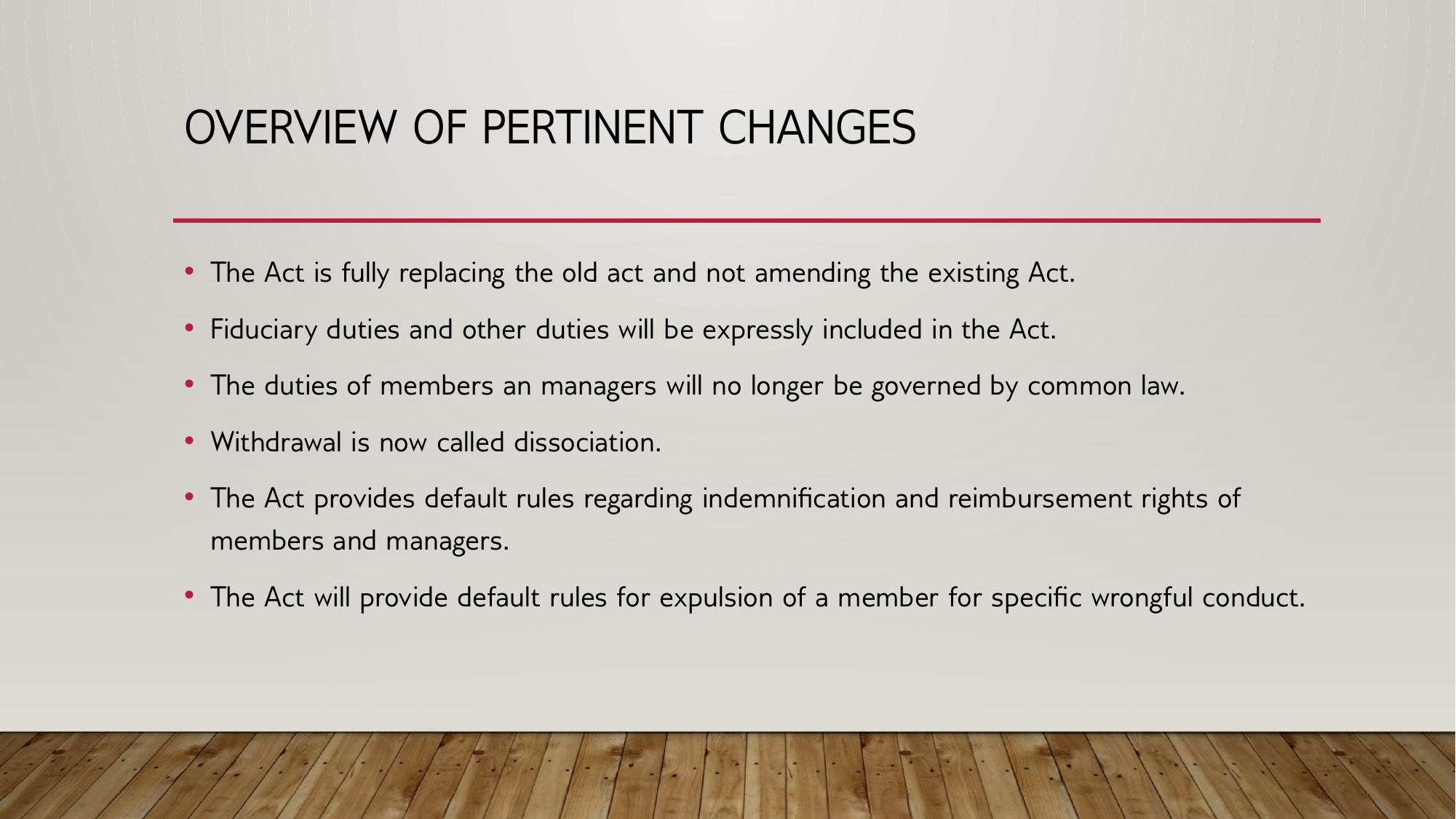

# Overview of pertinent changes
The Act is fully replacing the old act and not amending the existing Act.
Fiduciary duties and other duties will be expressly included in the Act.
The duties of members an managers will no longer be governed by common law.
Withdrawal is now called dissociation.
The Act provides default rules regarding indemnification and reimbursement rights of members and managers.
The Act will provide default rules for expulsion of a member for specific wrongful conduct.